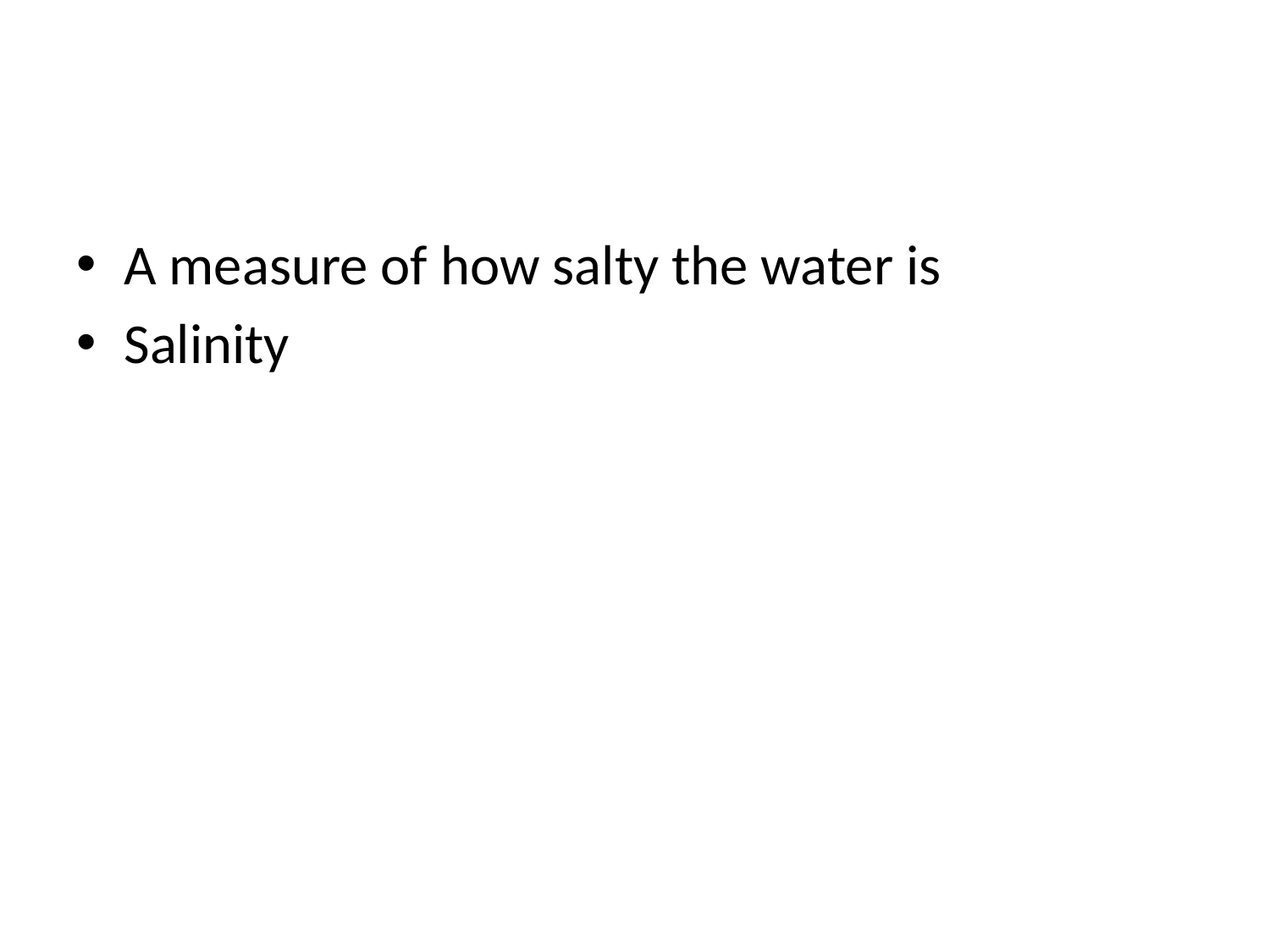

#
A measure of how salty the water is
Salinity